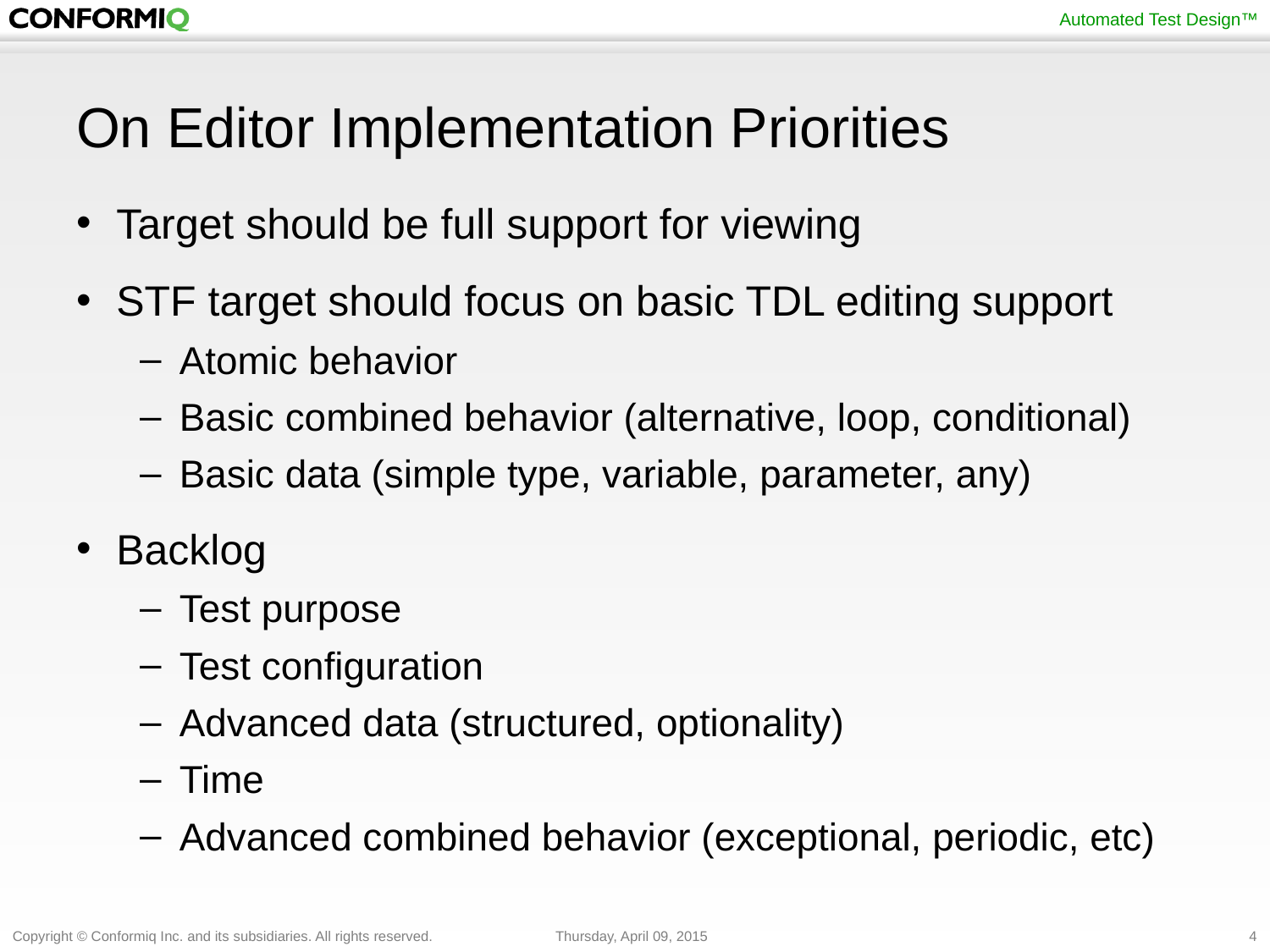

# On Editor Implementation Priorities
Target should be full support for viewing
STF target should focus on basic TDL editing support
Atomic behavior
Basic combined behavior (alternative, loop, conditional)
Basic data (simple type, variable, parameter, any)
Backlog
Test purpose
Test configuration
Advanced data (structured, optionality)
Time
Advanced combined behavior (exceptional, periodic, etc)